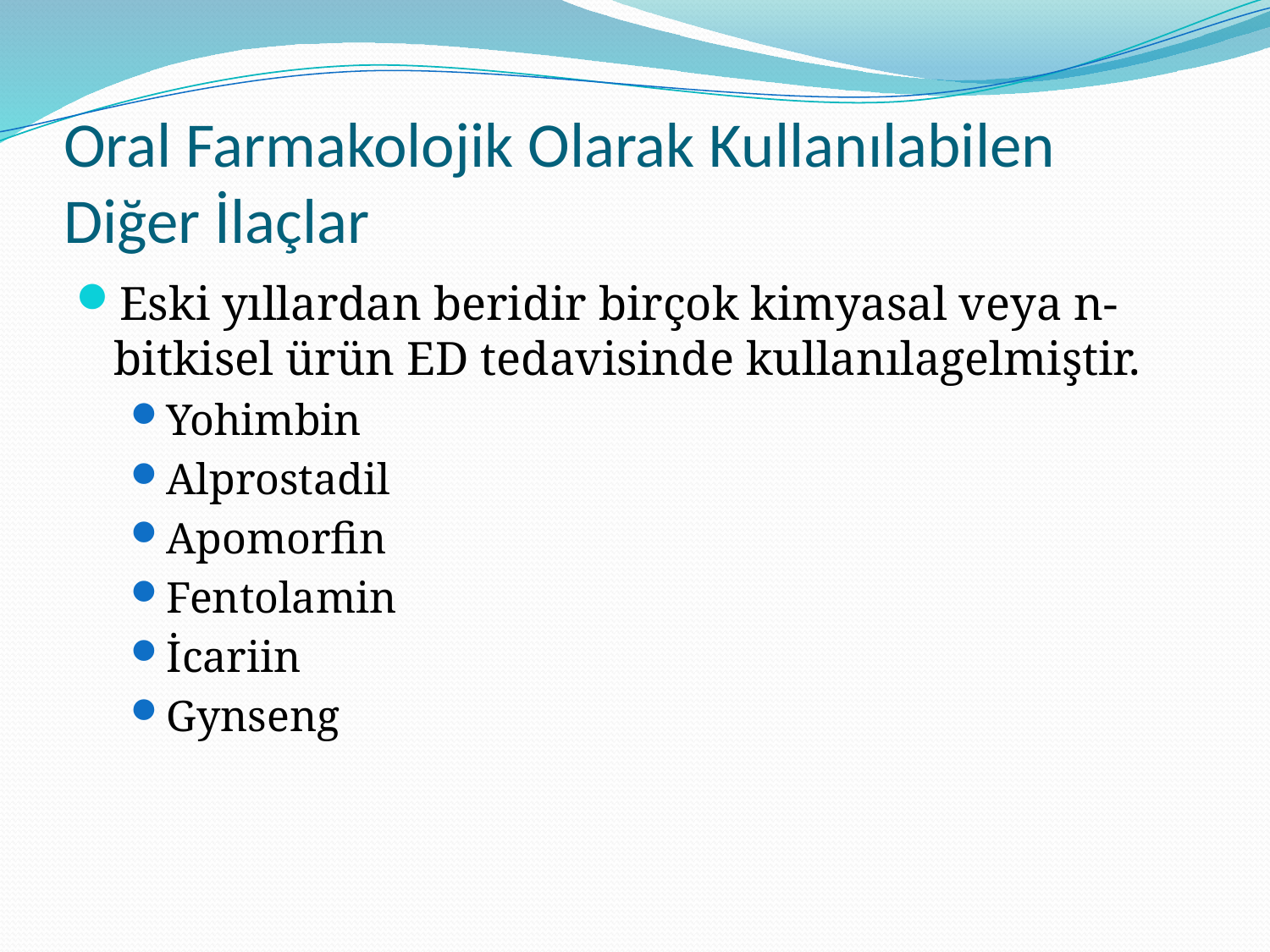

# Oral Farmakolojik Olarak Kullanılabilen Diğer İlaçlar
Eski yıllardan beridir birçok kimyasal veya n-bitkisel ürün ED tedavisinde kullanılagelmiştir.
Yohimbin
Alprostadil
Apomorfin
Fentolamin
İcariin
Gynseng